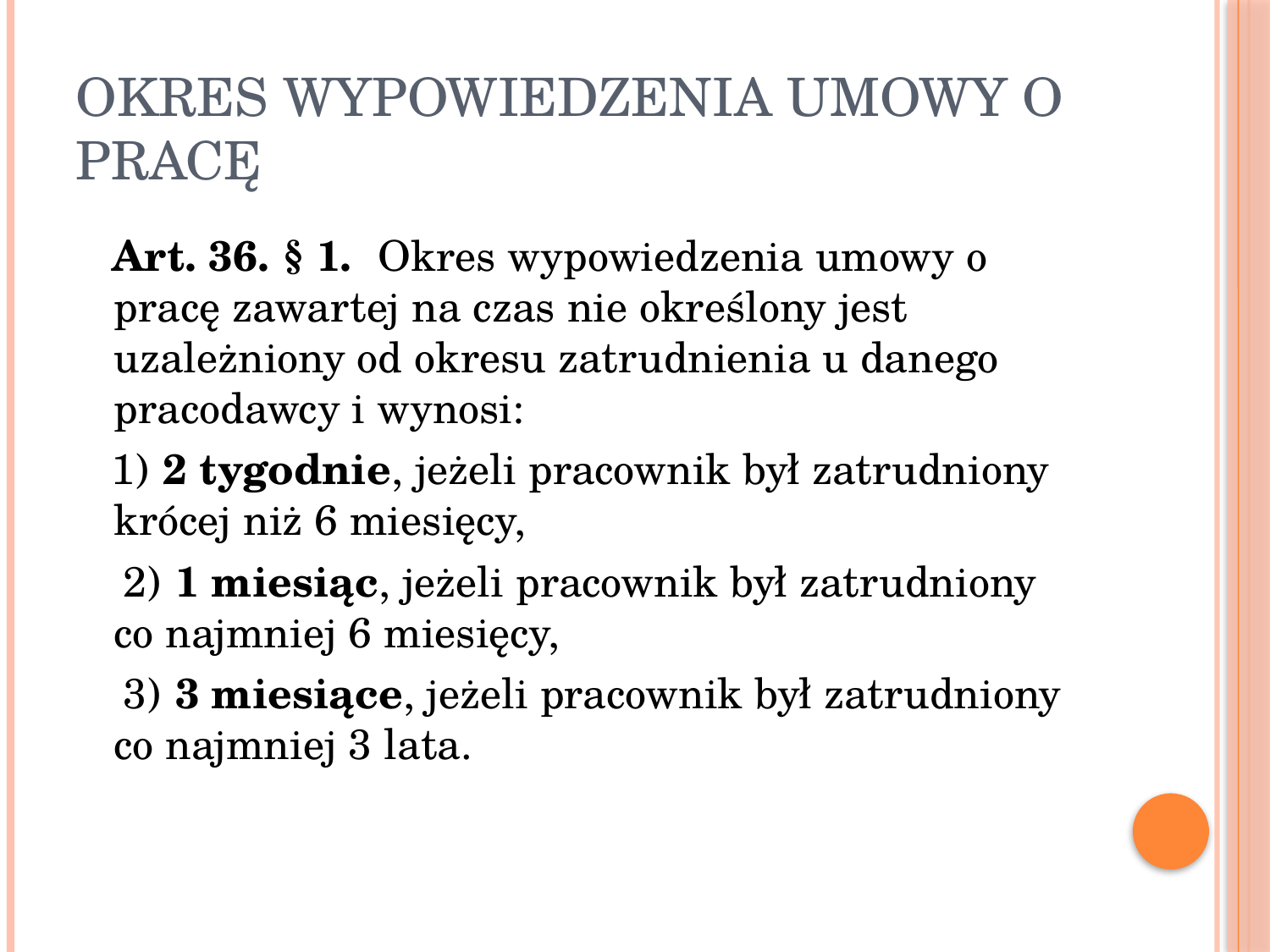

# OKRES WYPOWIEDZENIA UMOWY O PRACĘ
   Art. 36. § 1.  Okres wypowiedzenia umowy o pracę zawartej na czas nie określony jest uzależniony od okresu zatrudnienia u danego pracodawcy i wynosi:
   1) 2 tygodnie, jeżeli pracownik był zatrudniony krócej niż 6 miesięcy,
    2) 1 miesiąc, jeżeli pracownik był zatrudniony co najmniej 6 miesięcy,
    3) 3 miesiące, jeżeli pracownik był zatrudniony co najmniej 3 lata.